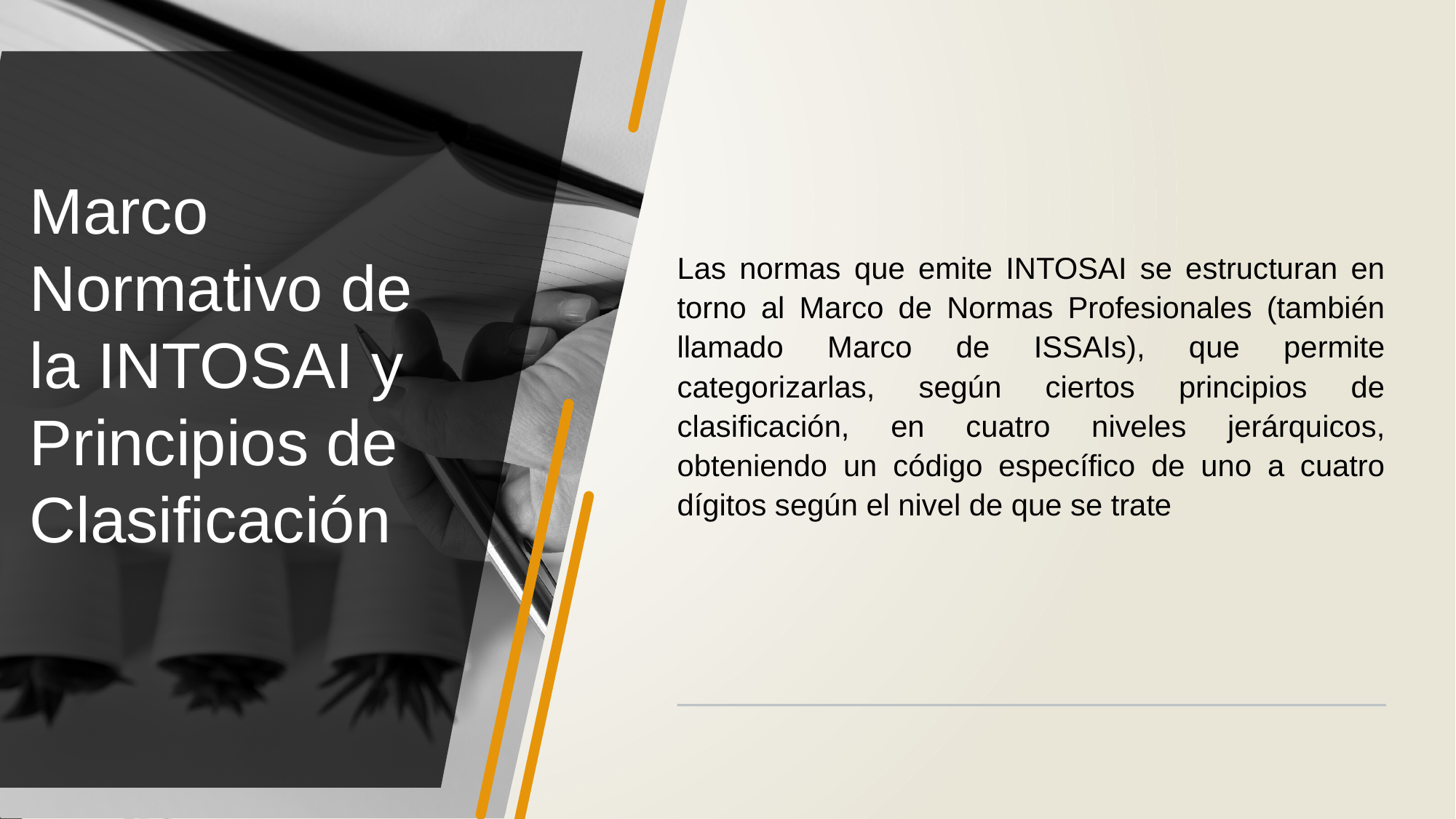

Marco Normativo de la INTOSAI y Principios de Clasificación
Las normas que emite INTOSAI se estructuran en torno al Marco de Normas Profesionales (también llamado Marco de ISSAIs), que permite categorizarlas, según ciertos principios de clasificación, en cuatro niveles jerárquicos, obteniendo un código específico de uno a cuatro dígitos según el nivel de que se trate